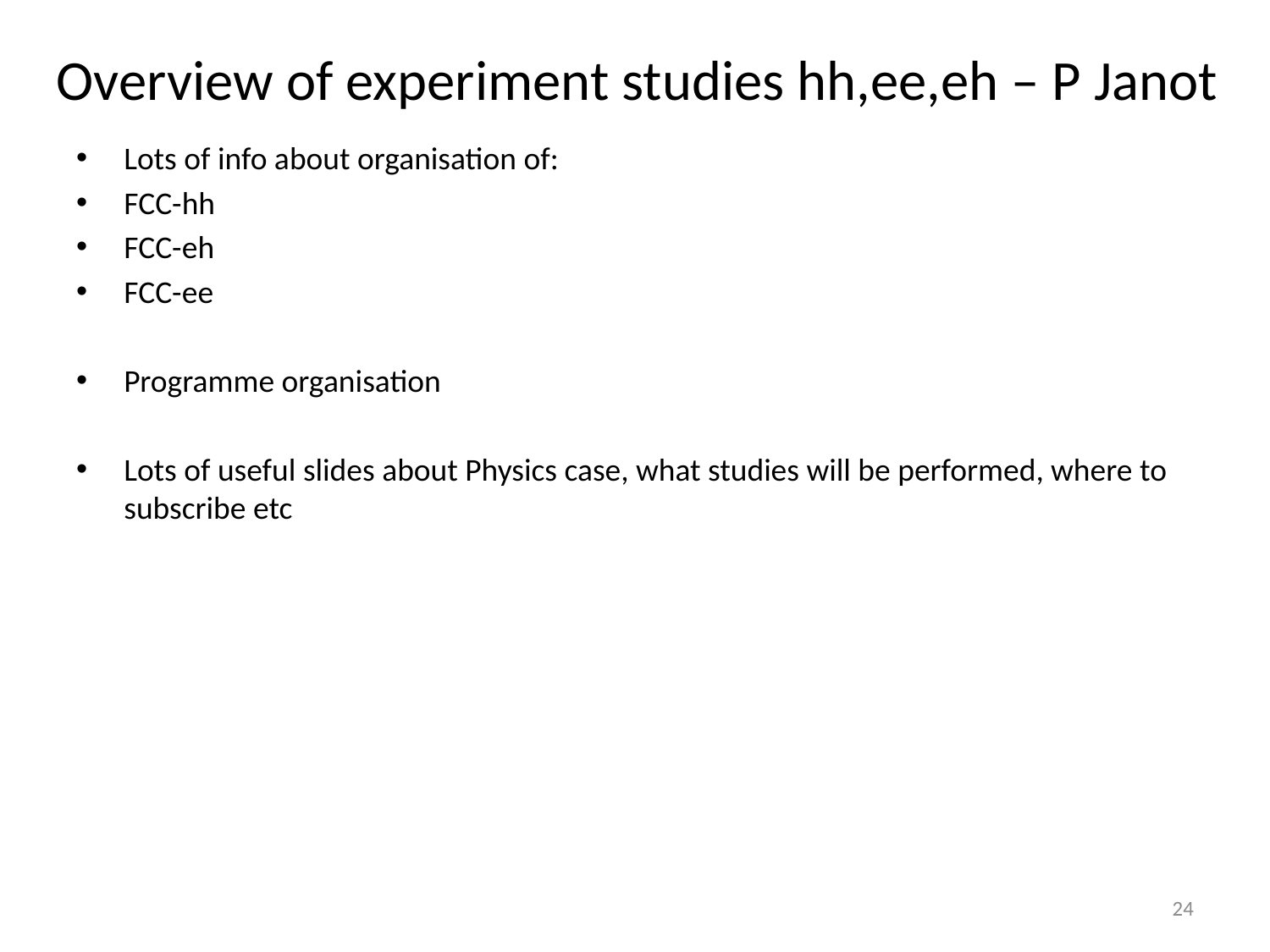

# Overview of experiment studies hh,ee,eh – P Janot
Lots of info about organisation of:
FCC-hh
FCC-eh
FCC-ee

Programme organisation

Lots of useful slides about Physics case, what studies will be performed, where to subscribe etc
24